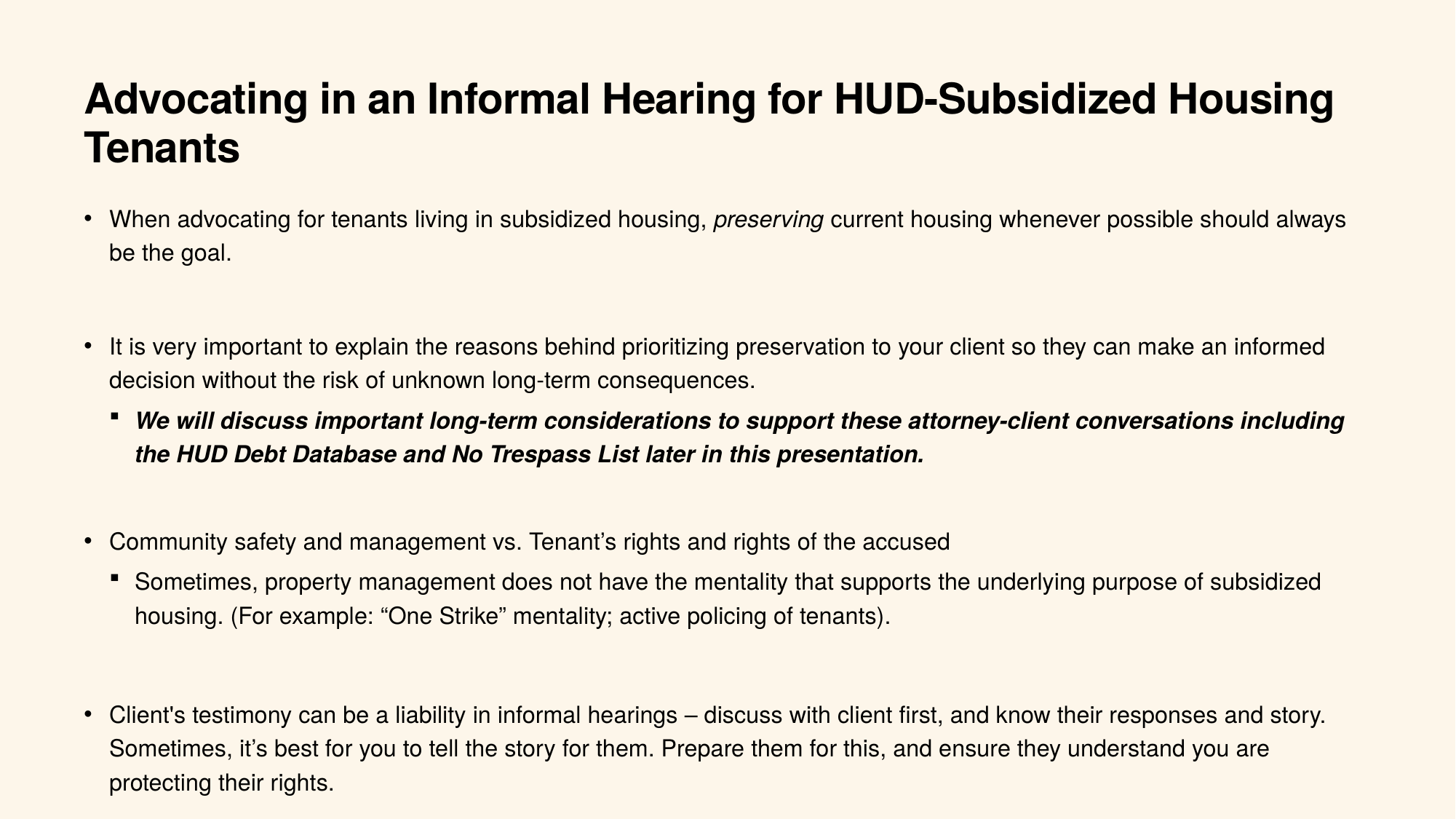

# Advocating in an Informal Hearing for HUD-Subsidized Housing Tenants
When advocating for tenants living in subsidized housing, preserving current housing whenever possible should always be the goal.

It is very important to explain the reasons behind prioritizing preservation to your client so they can make an informed decision without the risk of unknown long-term consequences.
We will discuss important long-term considerations to support these attorney-client conversations including the HUD Debt Database and No Trespass List later in this presentation.

Community safety and management vs. Tenant’s rights and rights of the accused
Sometimes, property management does not have the mentality that supports the underlying purpose of subsidized housing. (For example: “One Strike” mentality; active policing of tenants).

Client's testimony can be a liability in informal hearings – discuss with client first, and know their responses and story. Sometimes, it’s best for you to tell the story for them. Prepare them for this, and ensure they understand you are protecting their rights.